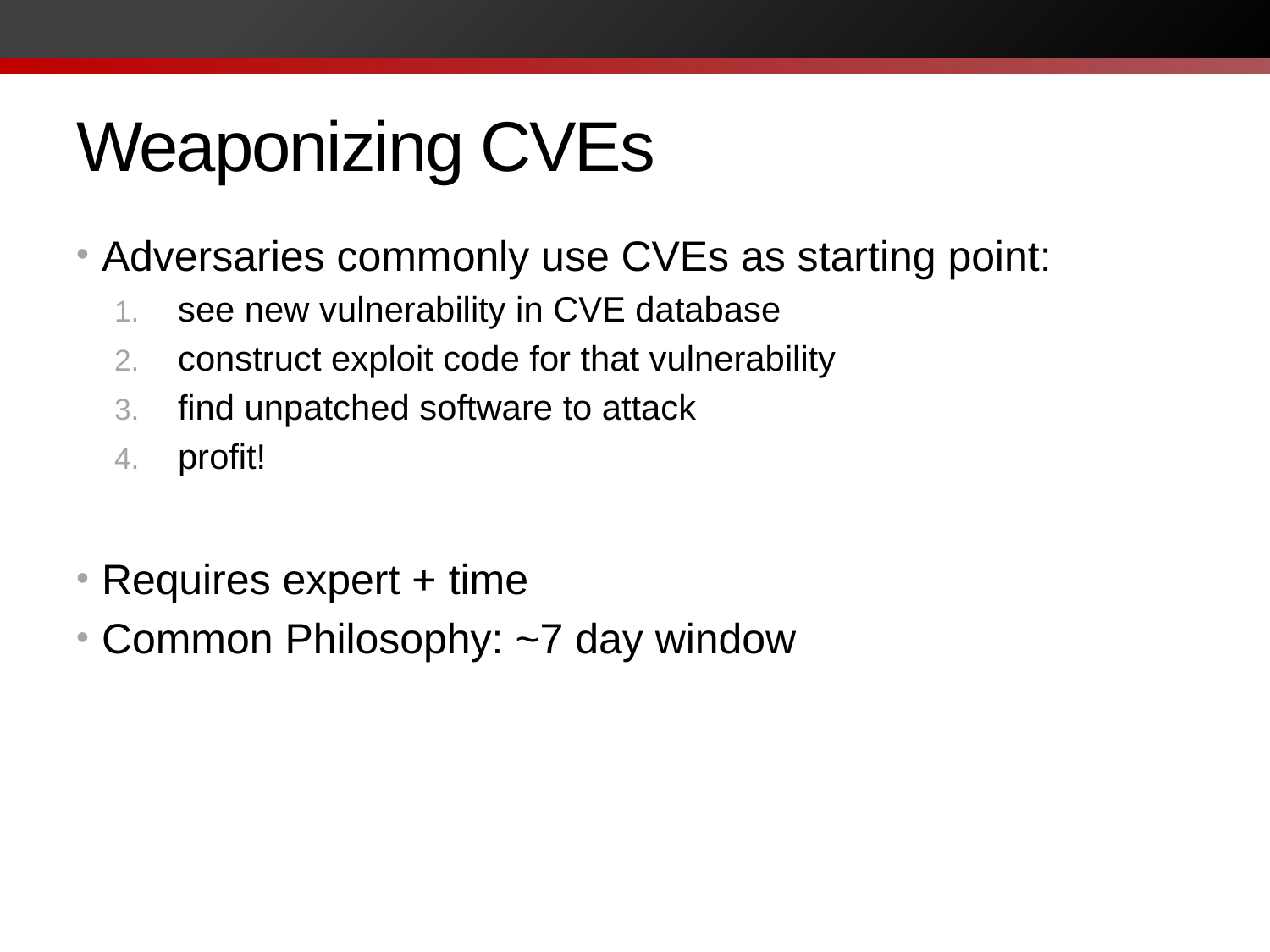

# Weaponizing CVEs
Adversaries commonly use CVEs as starting point:
see new vulnerability in CVE database
construct exploit code for that vulnerability
find unpatched software to attack
profit!

Requires expert + time
Common Philosophy: ~7 day window